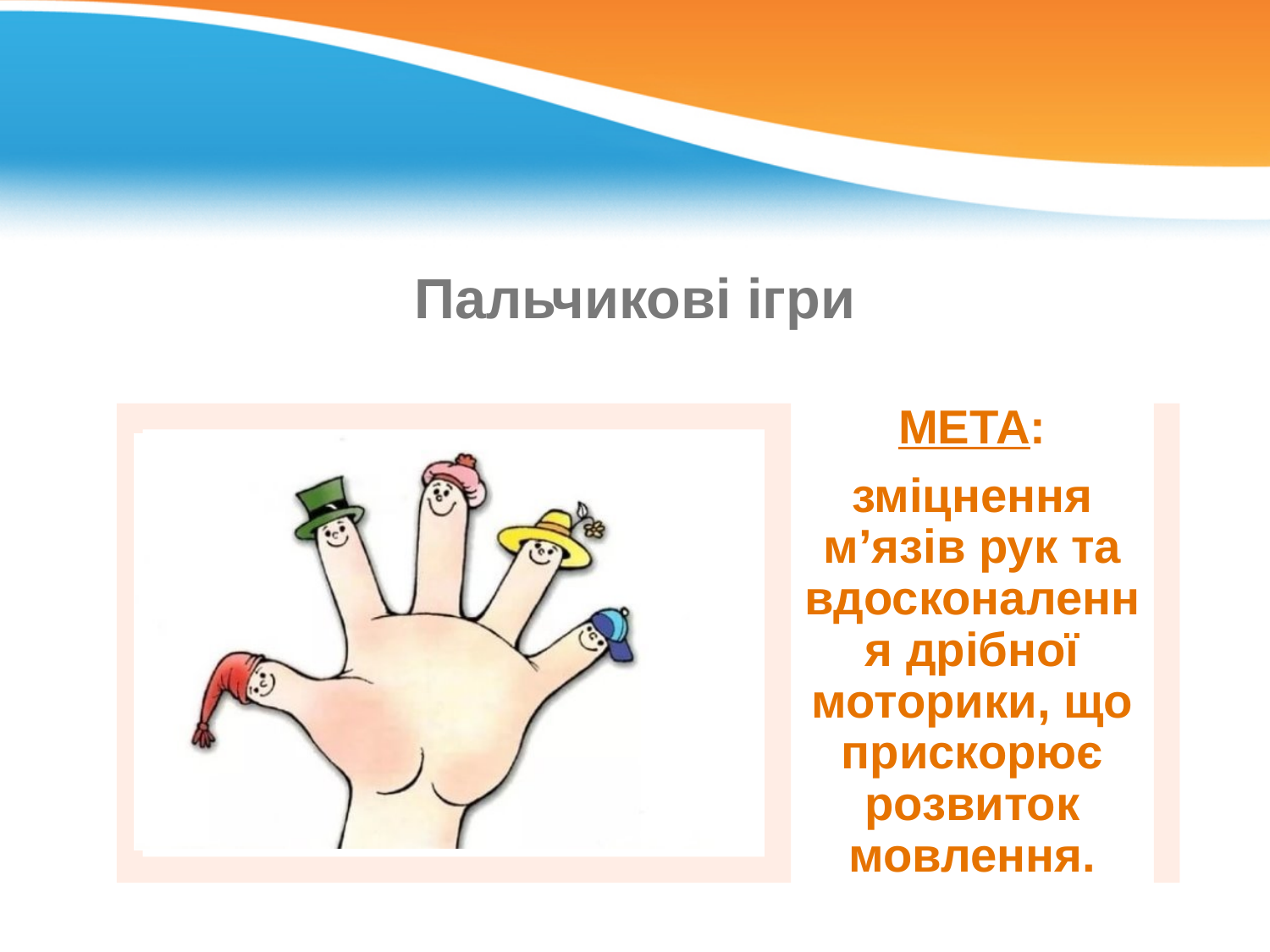

# Пальчикові ігри

МЕТА:
зміцнення м’язів рук та вдосконалення дрібної моторики, що прискорює розвиток мовлення.